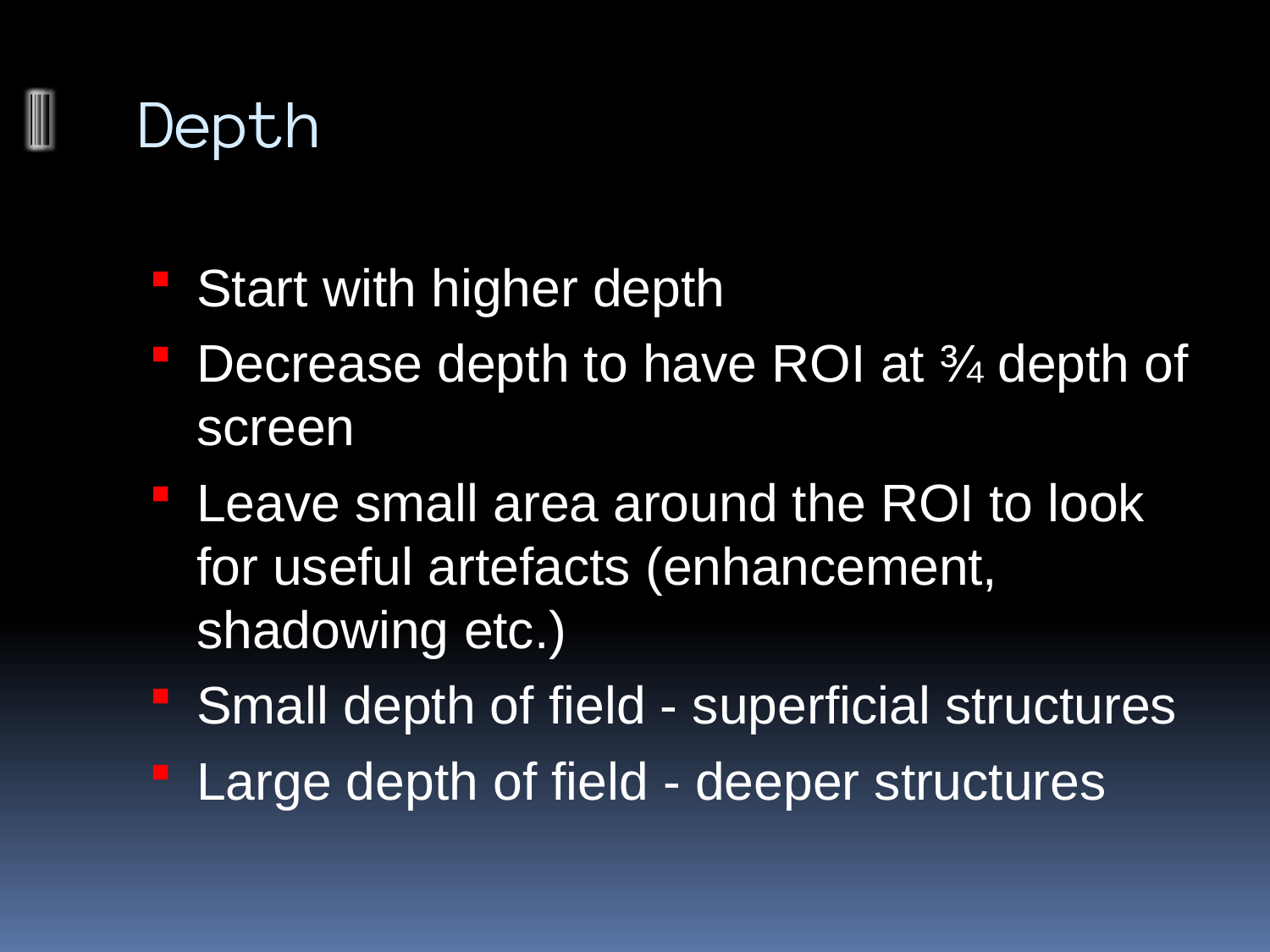

# Depth
Start with higher depth
Decrease depth to have ROI at ¾ depth of screen
Leave small area around the ROI to look for useful artefacts (enhancement, shadowing etc.)
Small depth of field - superficial structures
Large depth of field - deeper structures